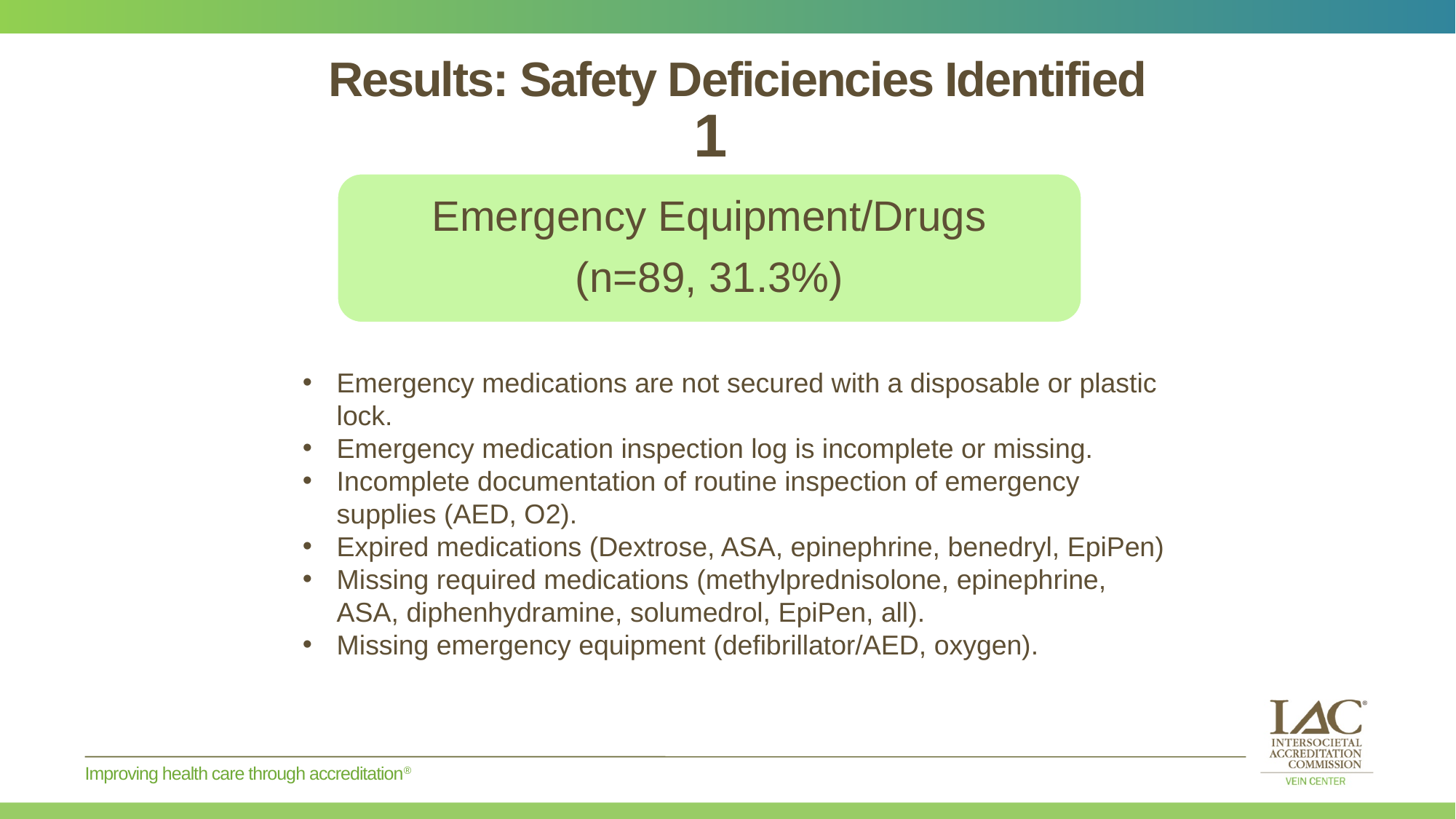

# Results: Safety Deficiencies Identified
1

Emergency Equipment/Drugs
(n=89, 31.3%)
Emergency medications are not secured with a disposable or plastic lock.
Emergency medication inspection log is incomplete or missing.
Incomplete documentation of routine inspection of emergency supplies (AED, O2).
Expired medications (Dextrose, ASA, epinephrine, benedryl, EpiPen)
Missing required medications (methylprednisolone, epinephrine, ASA, diphenhydramine, solumedrol, EpiPen, all).
Missing emergency equipment (defibrillator/AED, oxygen).